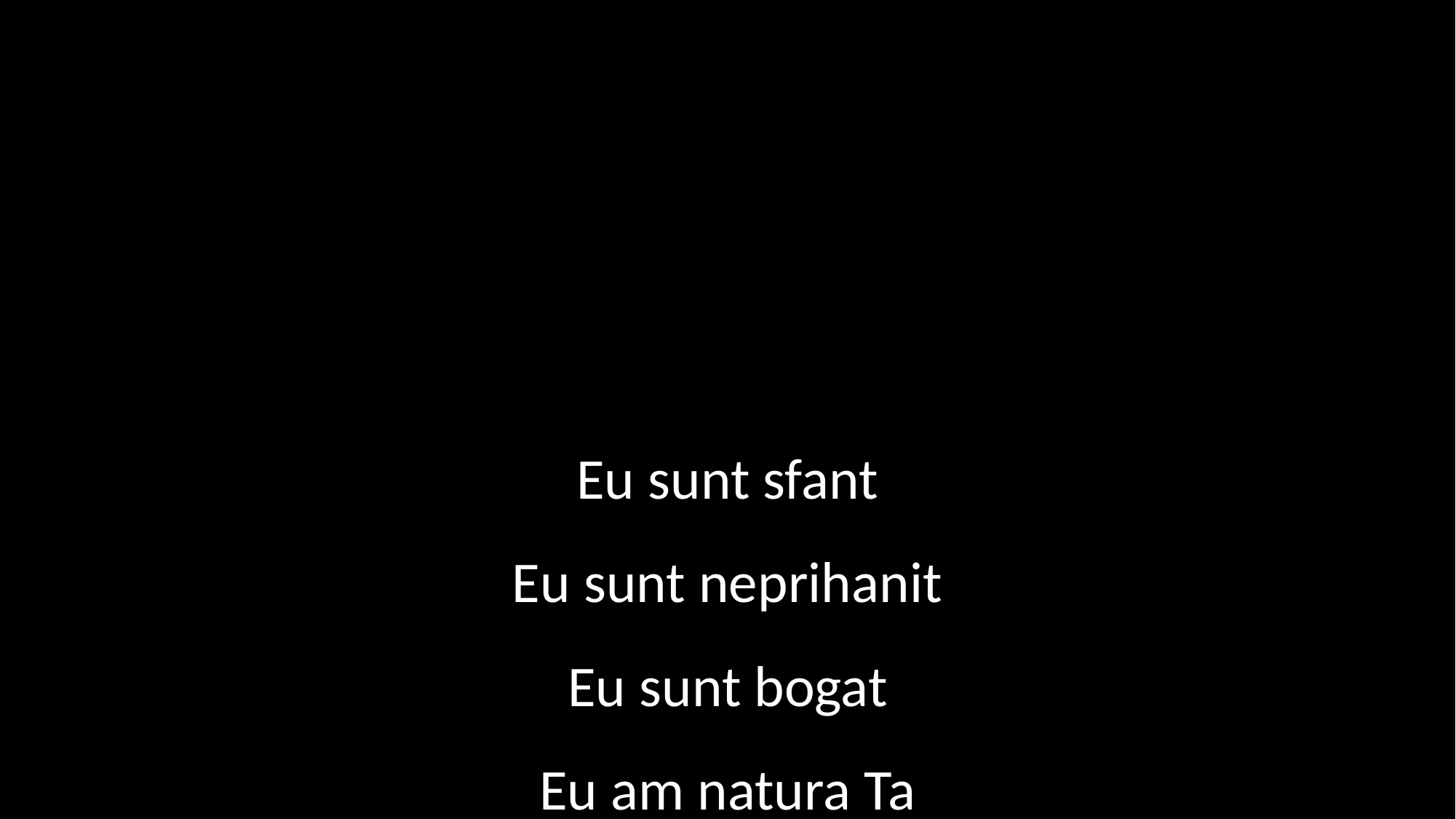

Eu sunt sfant
Eu sunt neprihanit
Eu sunt bogat
Eu am natura Ta